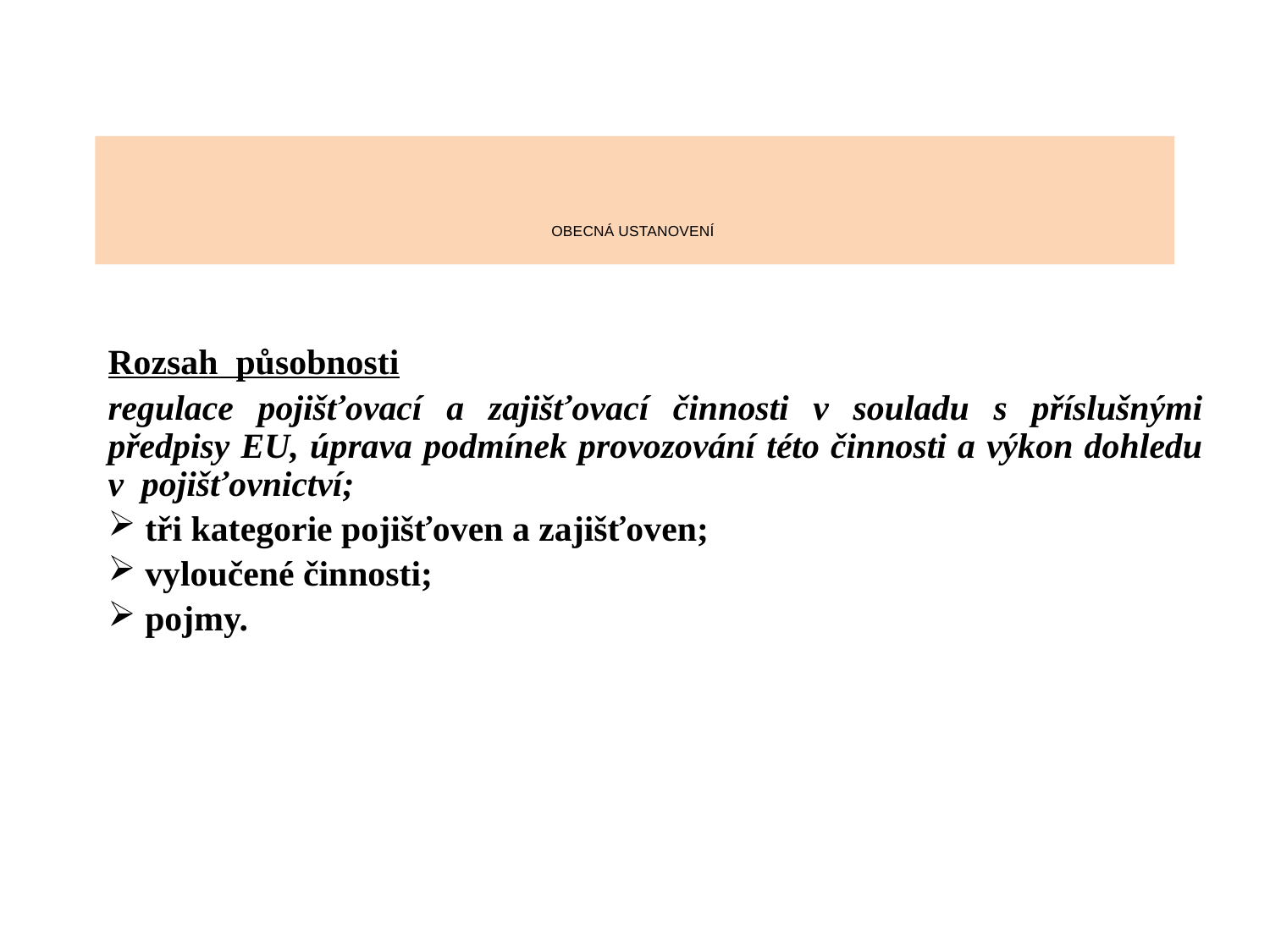

# OBECNÁ USTANOVENÍ

Rozsah  působnosti
regulace pojišťovací a zajišťovací činnosti v souladu s příslušnými předpisy EU, úprava podmínek provozování této činnosti a výkon dohledu v  pojišťovnictví;
 tři kategorie pojišťoven a zajišťoven;
 vyloučené činnosti;
 pojmy.